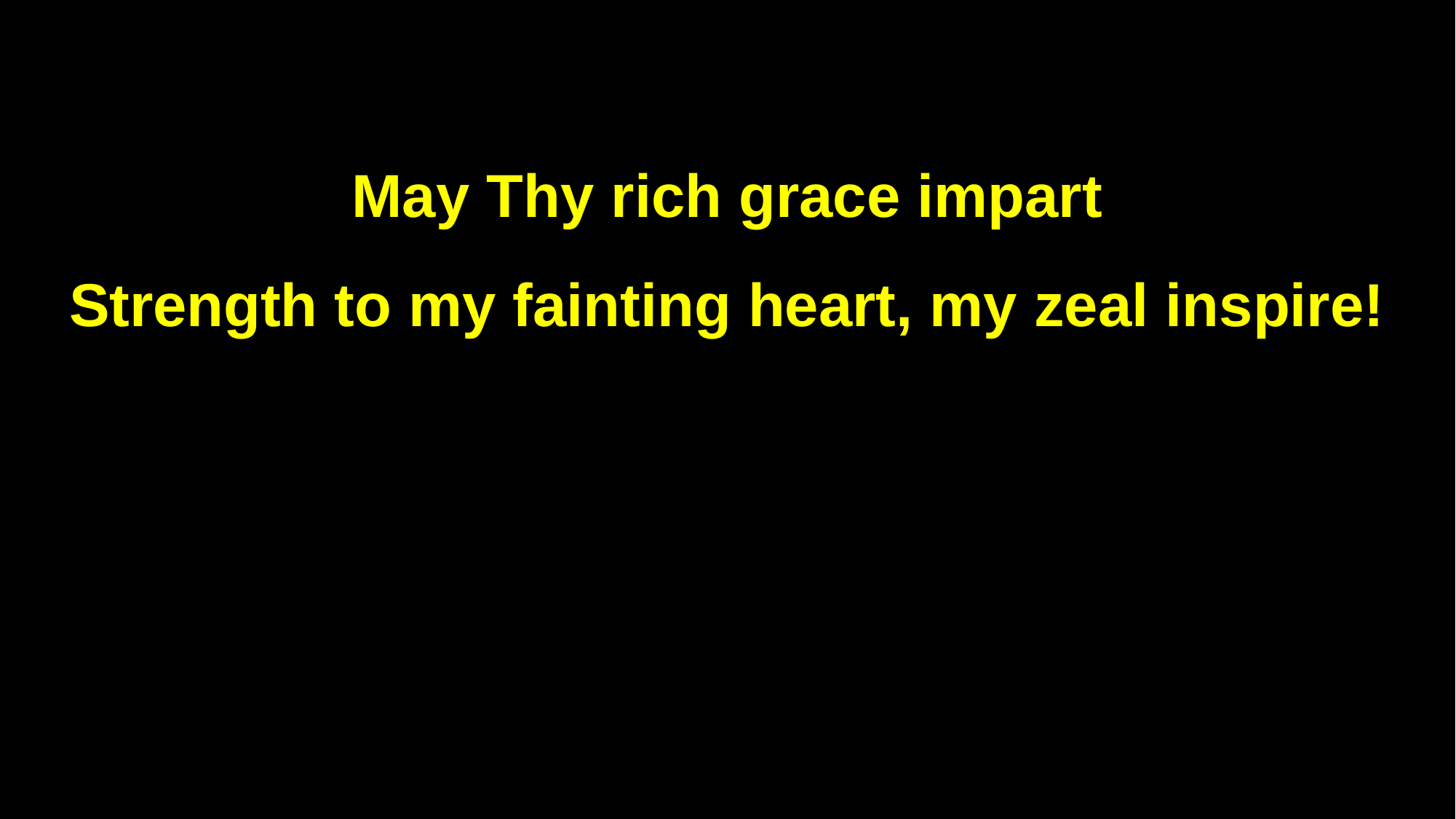

May Thy rich grace impart
Strength to my fainting heart, my zeal inspire!